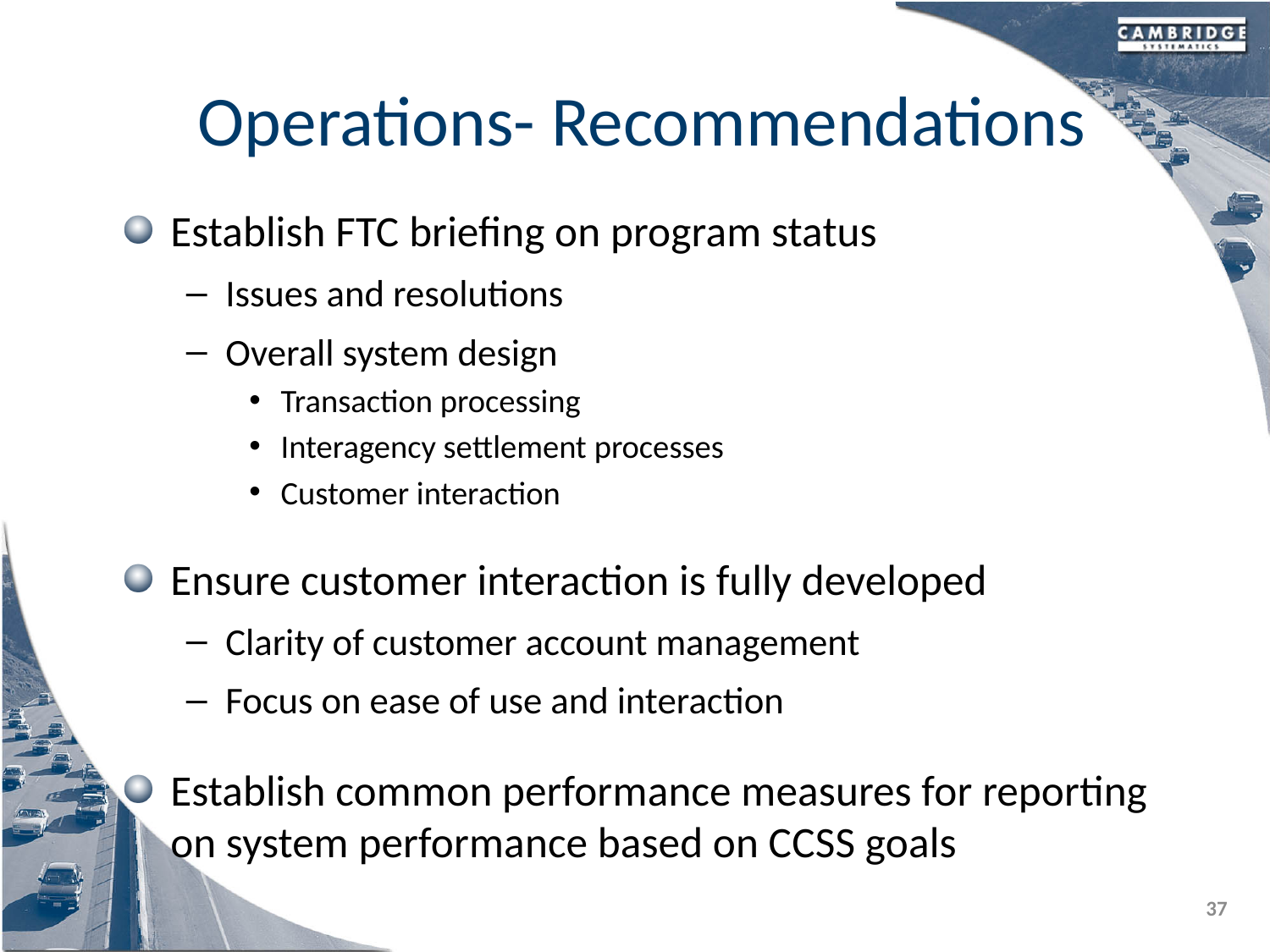

# Operations- Recommendations
Establish FTC briefing on program status
Issues and resolutions
Overall system design
Transaction processing
Interagency settlement processes
Customer interaction
Ensure customer interaction is fully developed
Clarity of customer account management
Focus on ease of use and interaction
Establish common performance measures for reporting on system performance based on CCSS goals
37